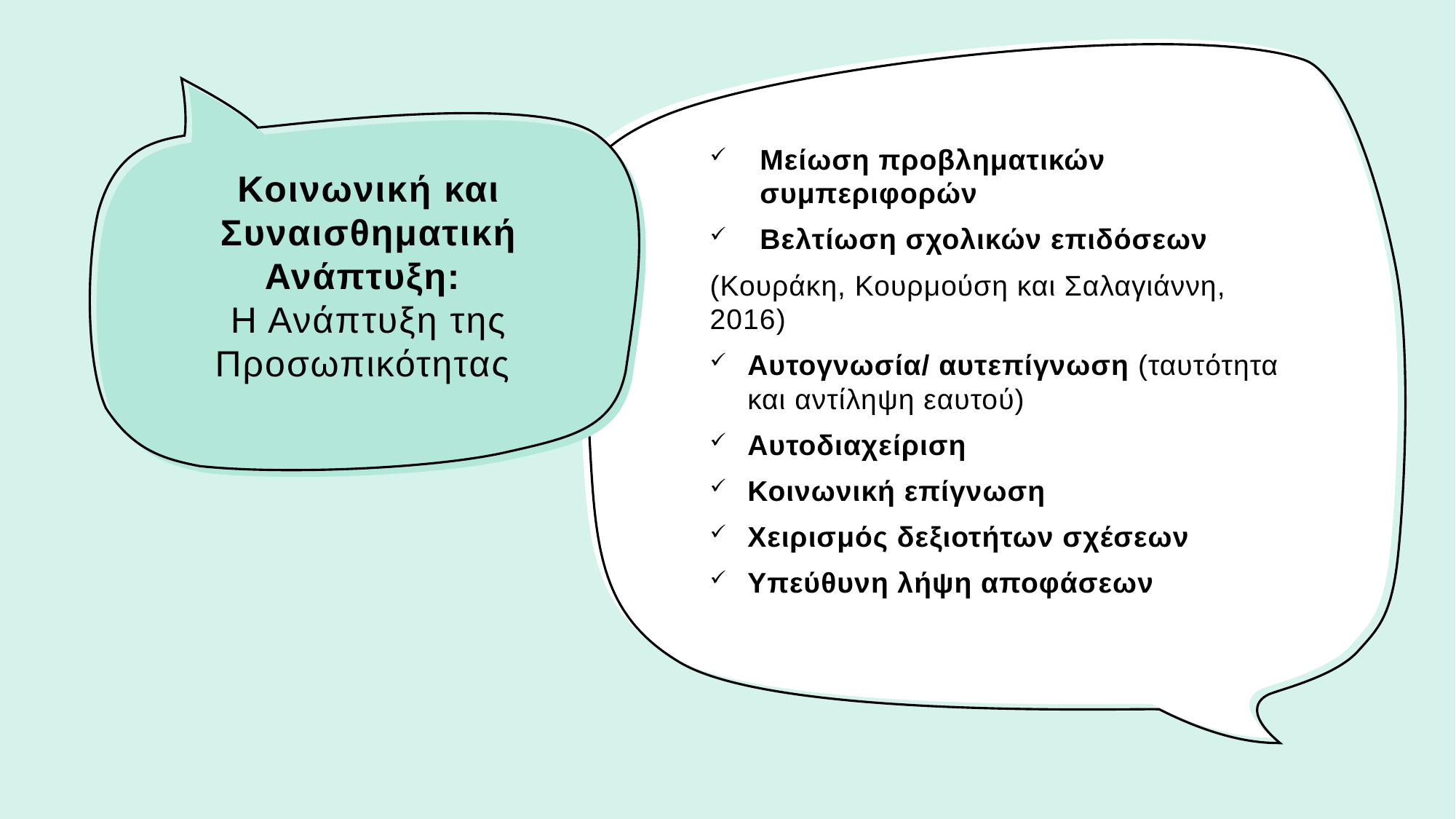

Μείωση προβληματικών συμπεριφορών
Βελτίωση σχολικών επιδόσεων
(Κουράκη, Κουρμούση και Σαλαγιάννη, 2016)
Αυτογνωσία/ αυτεπίγνωση (ταυτότητα και αντίληψη εαυτού)
Αυτοδιαχείριση
Κοινωνική επίγνωση
Χειρισμός δεξιοτήτων σχέσεων
Υπεύθυνη λήψη αποφάσεων
# Κοινωνική και Συναισθηματική Ανάπτυξη: Η Ανάπτυξη της Προσωπικότητας